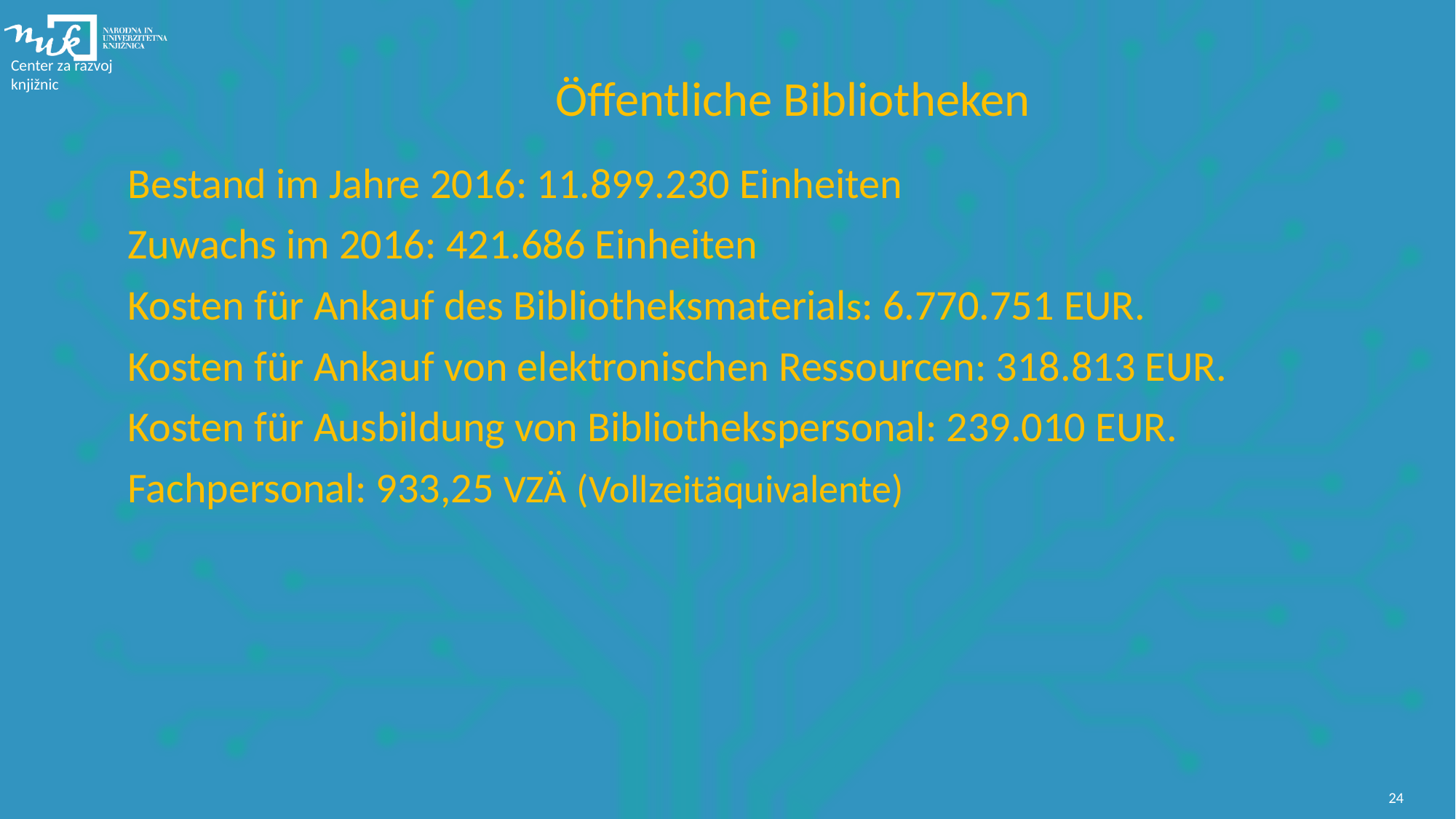

# Ӧffentliche Bibliotheken
Bestand im Jahre 2016: 11.899.230 Einheiten
Zuwachs im 2016: 421.686 Einheiten
Kosten für Ankauf des Bibliotheksmaterials: 6.770.751 EUR.
Kosten für Ankauf von elektronischen Ressourcen: 318.813 EUR.
Kosten für Ausbildung von Bibliothekspersonal: 239.010 EUR.
Fachpersonal: 933,25 VZÄ (Vollzeitäquivalente)

24